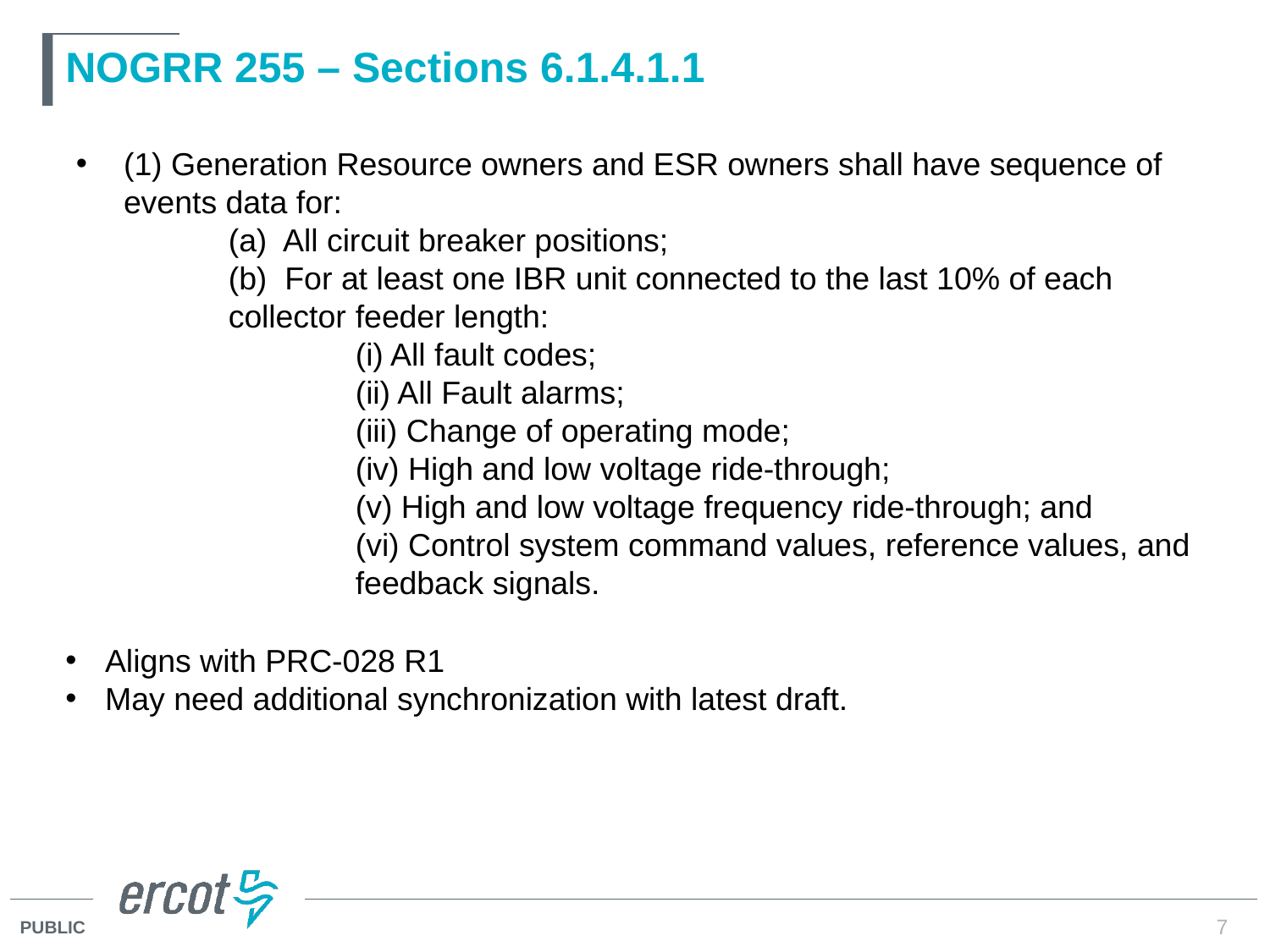

# NOGRR 255 – Sections 6.1.4.1.1
(1) Generation Resource owners and ESR owners shall have sequence of events data for:
	(a)  All circuit breaker positions;
	(b)  For at least one IBR unit connected to the last 10% of each 	collector	feeder length:
		(i) All fault codes;
		(ii) All Fault alarms;
		(iii) Change of operating mode;
		(iv) High and low voltage ride-through;
		(v) High and low voltage frequency ride-through; and
		(vi) Control system command values, reference values, and 		feedback signals.
Aligns with PRC-028 R1
May need additional synchronization with latest draft.
7